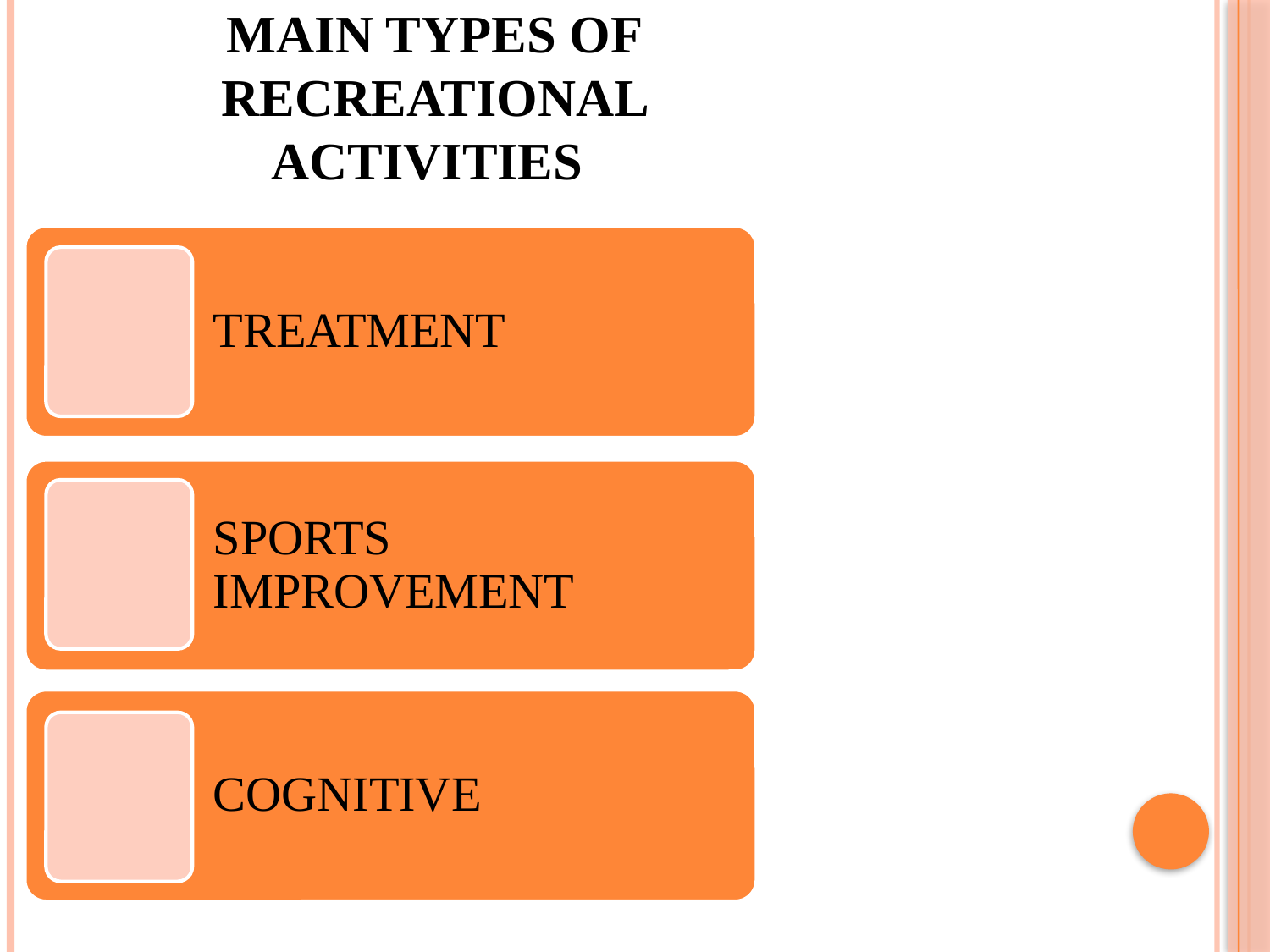

# main types of recreational activities
TREATMENT
SPORTS IMPROVEMENT
COGNITIVE